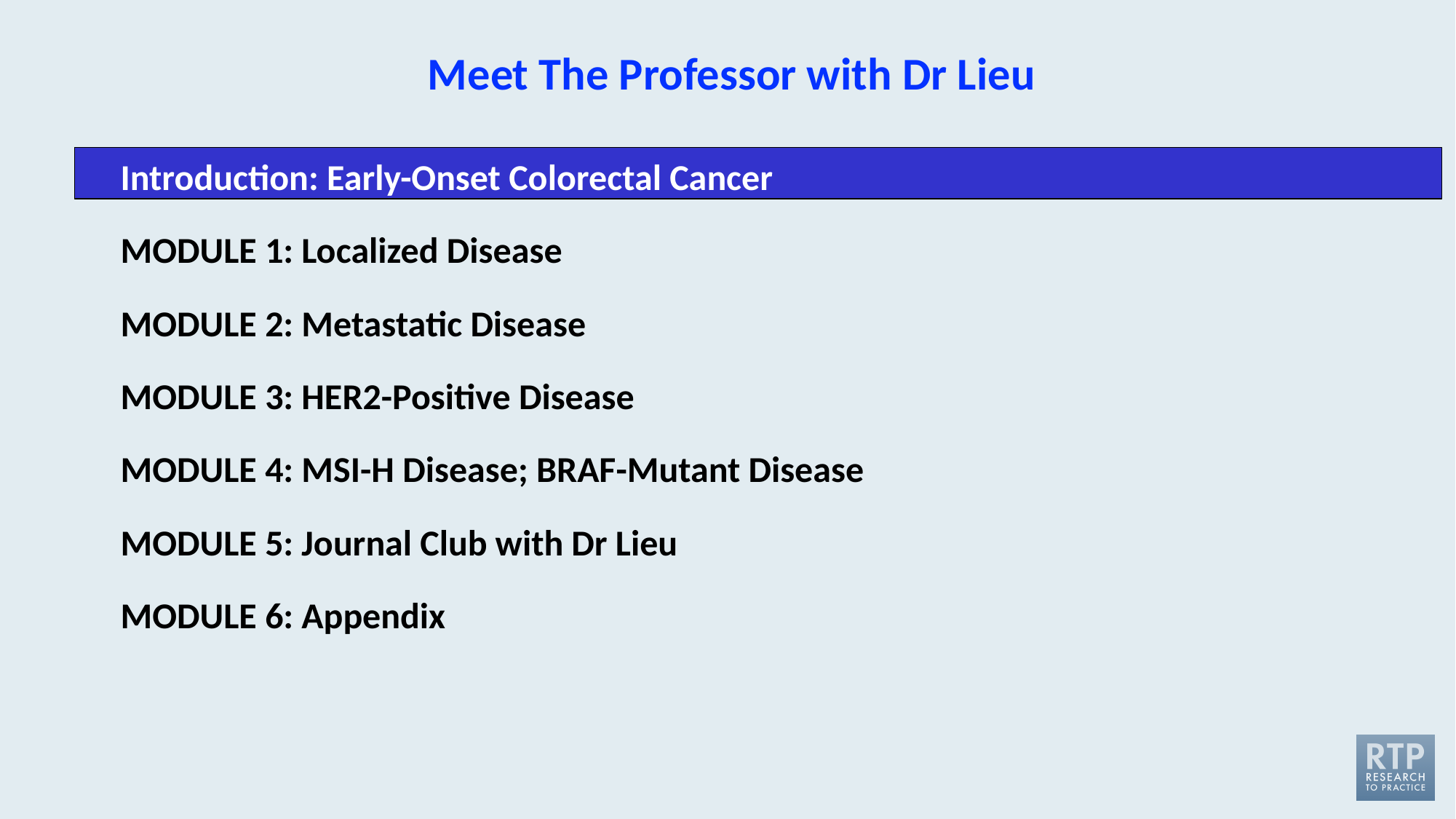

# Meet The Professor with Dr Lieu

Introduction: Early-Onset Colorectal Cancer
MODULE 1: Localized Disease
MODULE 2: Metastatic Disease
MODULE 3: HER2-Positive Disease
MODULE 4: MSI-H Disease; BRAF-Mutant Disease
MODULE 5: Journal Club with Dr Lieu
MODULE 6: Appendix